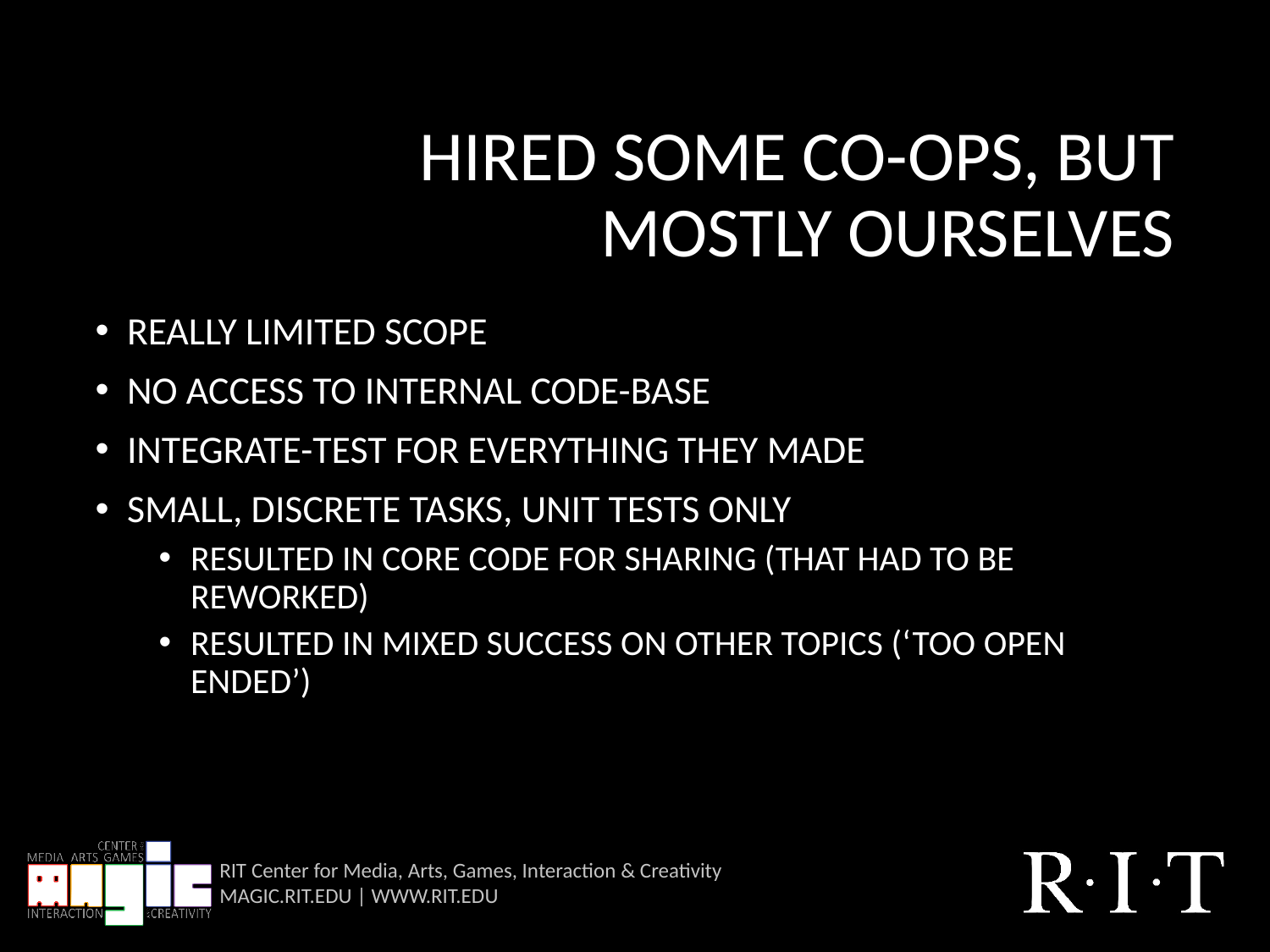

# Hired some co-ops, BUT MOSTLY OURSELVES
REALLY LIMITED SCOPE
NO ACCESS TO INTERNAL CODE-BASE
INTEGRATE-TEST FOR EVERYTHING THEY MADE
SMALL, DISCRETE TASKS, UNIT TESTS ONLY
RESULTED IN CORE CODE FOR SHARING (THAT HAD TO BE REWORKED)
RESULTED IN MIXED SUCCESS ON OTHER TOPICS (‘TOO OPEN ENDED’)